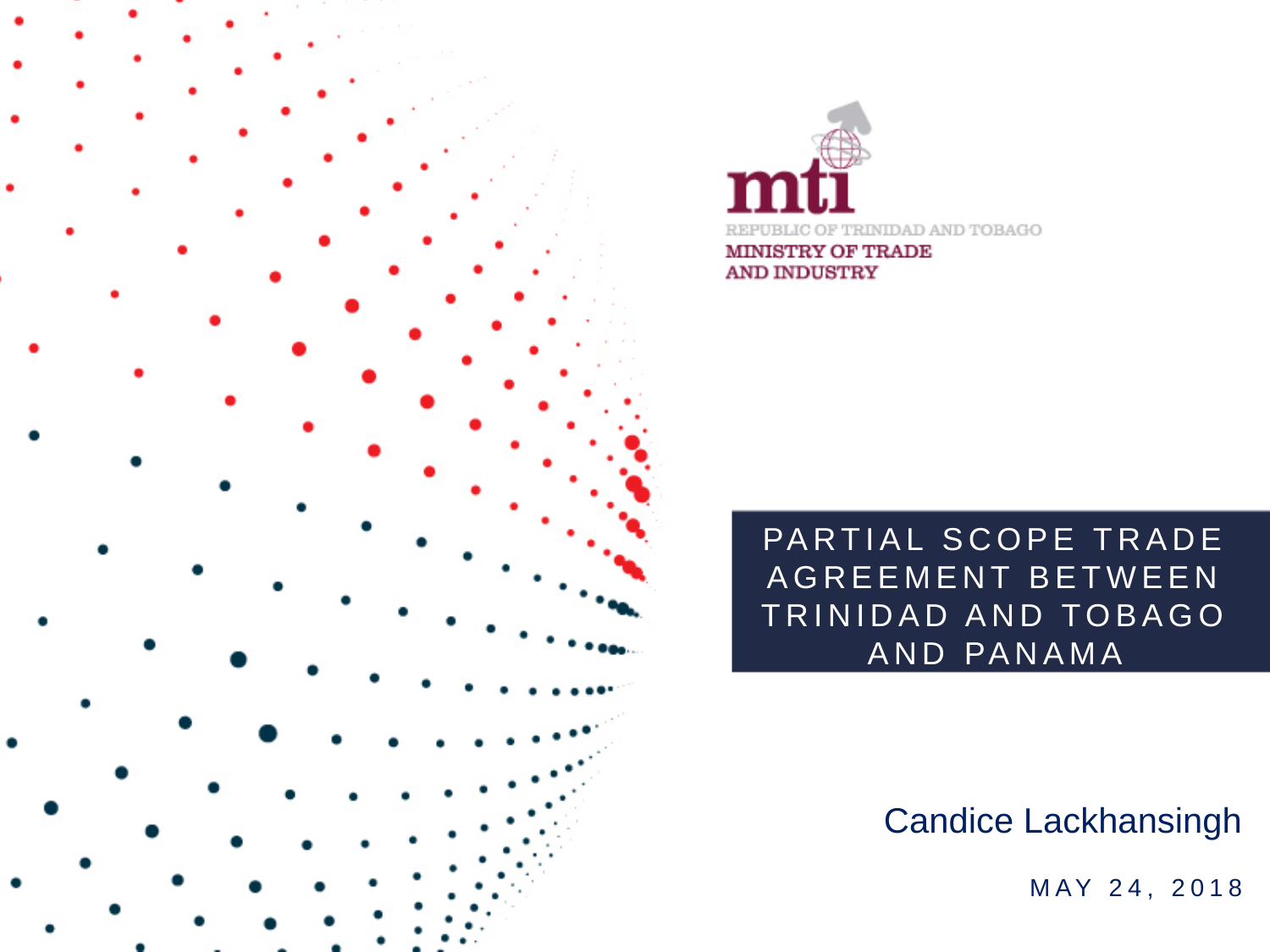

PARTIAL SCOPE TRADE AGREEMENT BETWEEN TRINIDAD AND TOBAGO AND PANAMA

Candice Lackhansingh
MAY 24, 2018